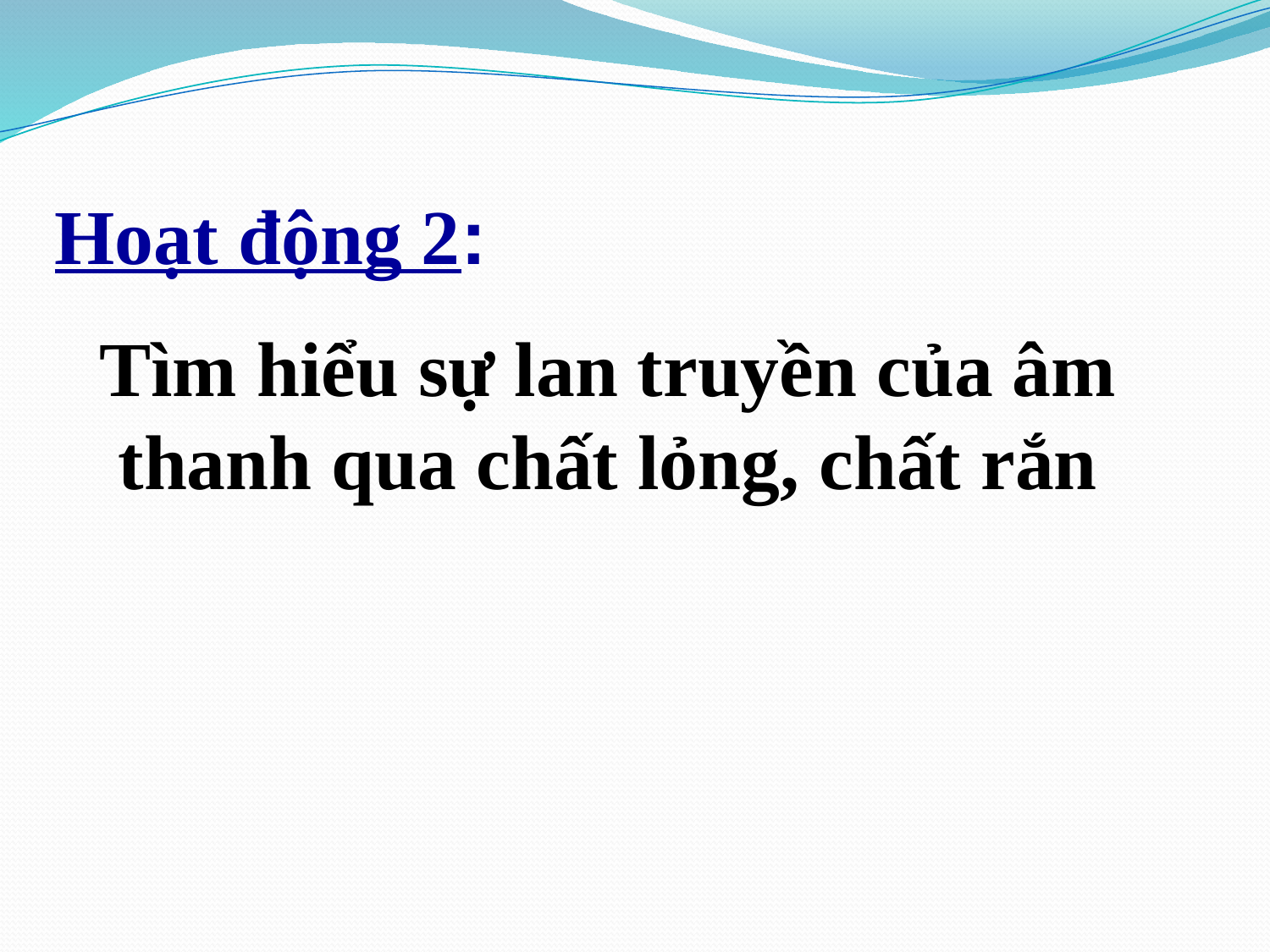

Hoạt động 2:
Tìm hiểu sự lan truyền của âm thanh qua chất lỏng, chất rắn